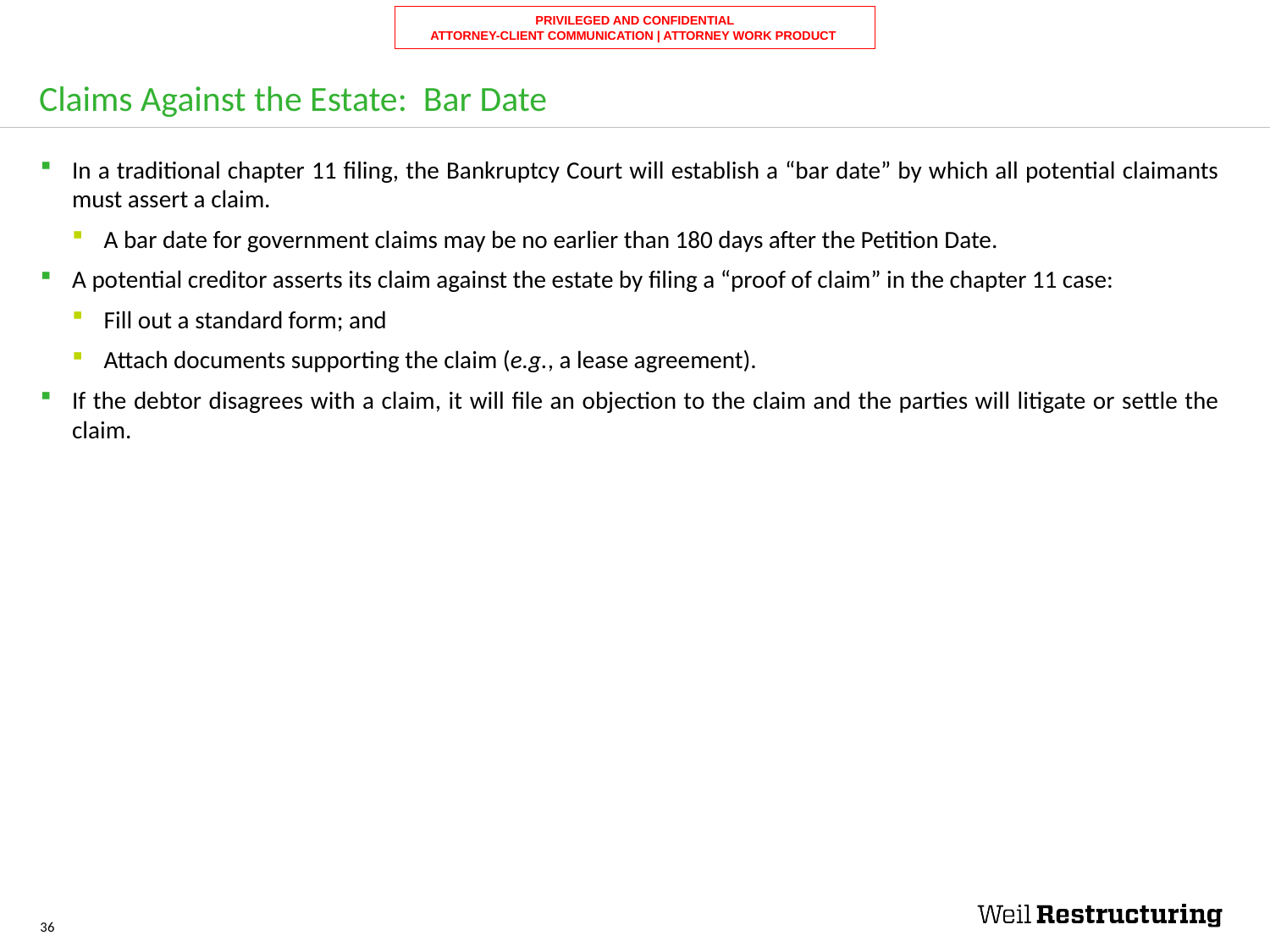

# Claims Against the Estate:  Bar Date
In a traditional chapter 11 filing, the Bankruptcy Court will establish a “bar date” by which all potential claimants must assert a claim.
A bar date for government claims may be no earlier than 180 days after the Petition Date.
A potential creditor asserts its claim against the estate by filing a “proof of claim” in the chapter 11 case:
Fill out a standard form; and
Attach documents supporting the claim (e.g., a lease agreement).
If the debtor disagrees with a claim, it will file an objection to the claim and the parties will litigate or settle the claim.